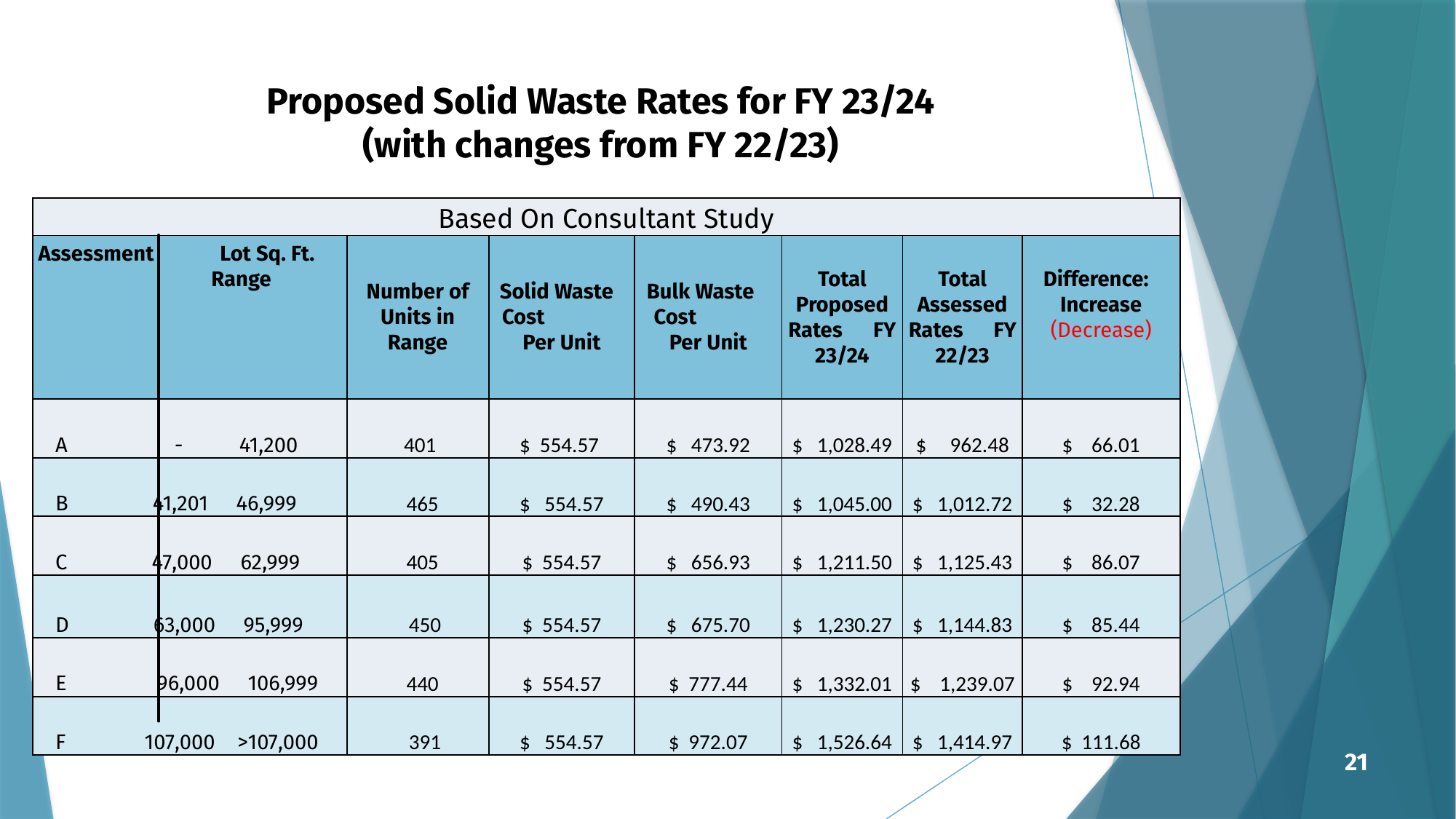

Proposed Solid Waste Rates for FY 23/24 (with changes from FY 22/23)
| Based On Consultant Study |  |  |  |  |  |  |
| --- | --- | --- | --- | --- | --- | --- |
| Assessment Lot Sq. Ft. Range | Number of Units in Range | Solid Waste Cost Per Unit | Bulk Waste Cost Per Unit | Total Proposed Rates FY 23/24 | Total Assessed Rates FY 22/23 | Difference: Increase (Decrease) |
| A - 41,200 | 401 | $ 554.57 | $ 473.92 | $ 1,028.49 | $ 962.48 | $ 66.01 |
| B 41,201 46,999 | 465 | $ 554.57 | $ 490.43 | $ 1,045.00 | $ 1,012.72 | $ 32.28 |
| C 47,000 62,999 | 405 | $ 554.57 | $ 656.93 | $ 1,211.50 | $ 1,125.43 | $ 86.07 |
| D 63,000 95,999 | 450 | $ 554.57 | $ 675.70 | $ 1,230.27 | $ 1,144.83 | $ 85.44 |
| E 96,000 106,999 | 440 | $ 554.57 | $ 777.44 | $ 1,332.01 | $ 1,239.07 | $ 92.94 |
| F 107,000 >107,000 | 391 | $ 554.57 | $ 972.07 | $ 1,526.64 | $ 1,414.97 | $ 111.68 |
21